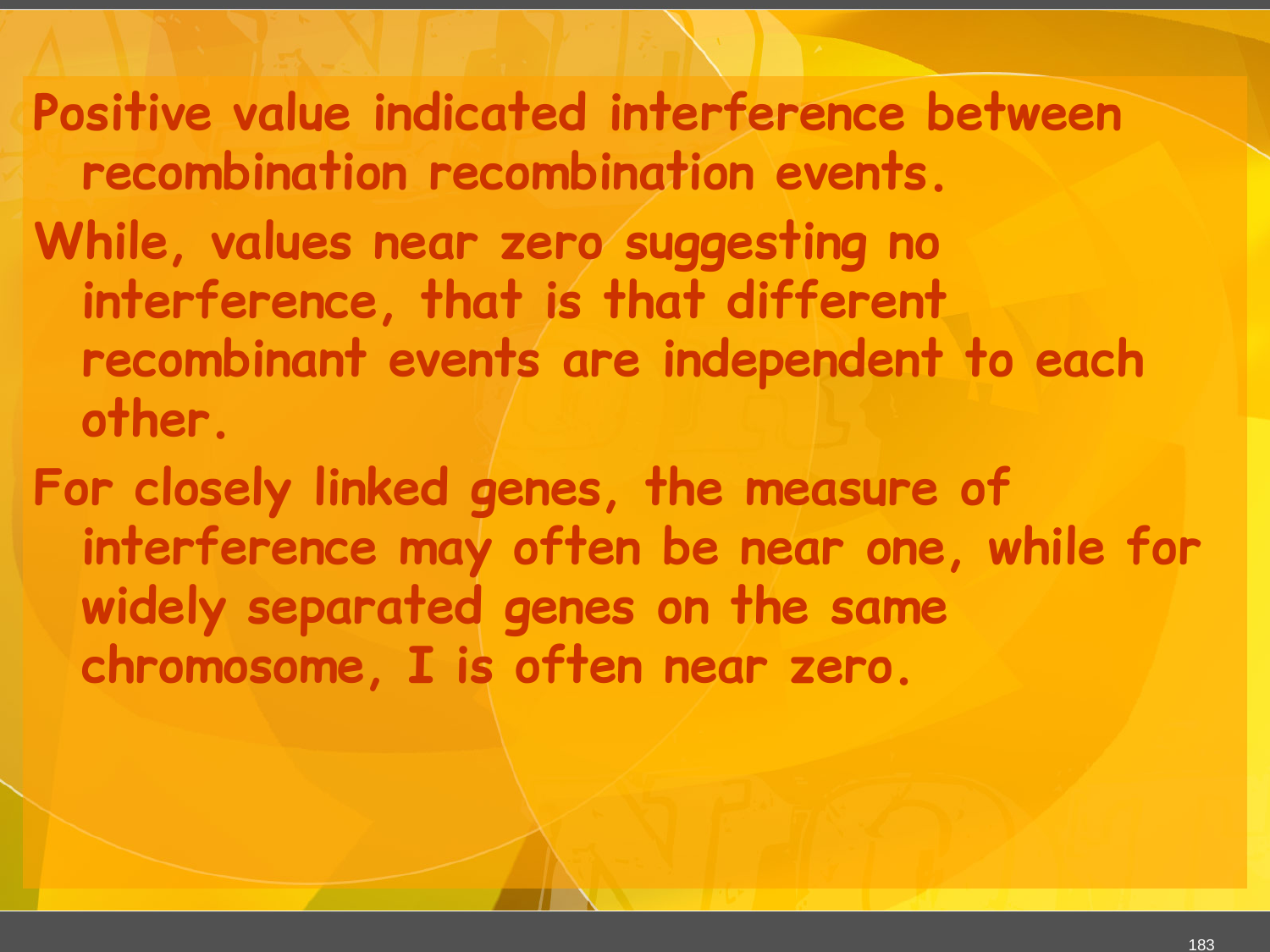

#
Positive value indicated interference between recombination recombination events.
While, values near zero suggesting no interference, that is that different recombinant events are independent to each other.
For closely linked genes, the measure of interference may often be near one, while for widely separated genes on the same chromosome, I is often near zero.
183